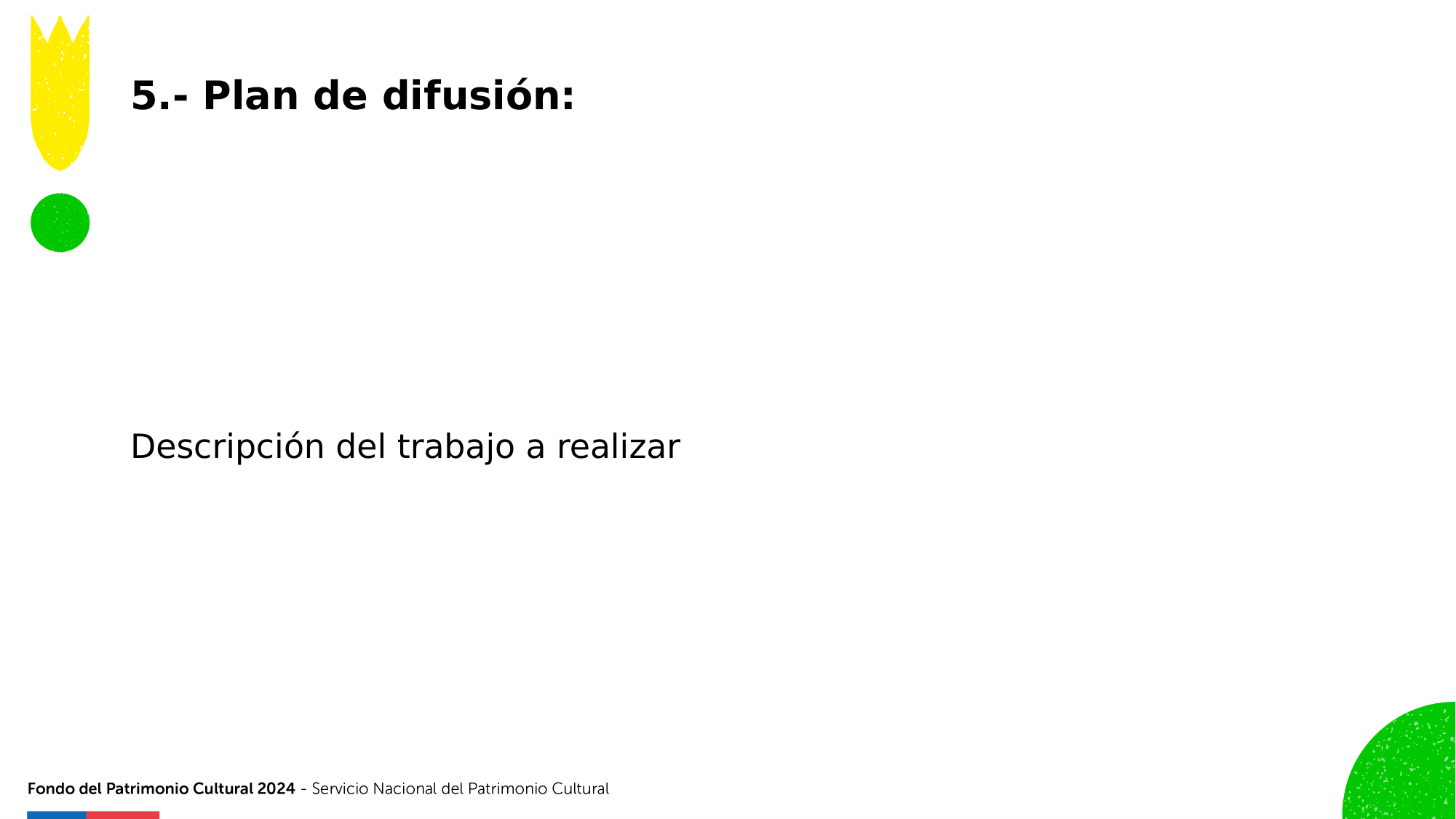

5.- Plan de difusión:
Descripción del trabajo a realizar